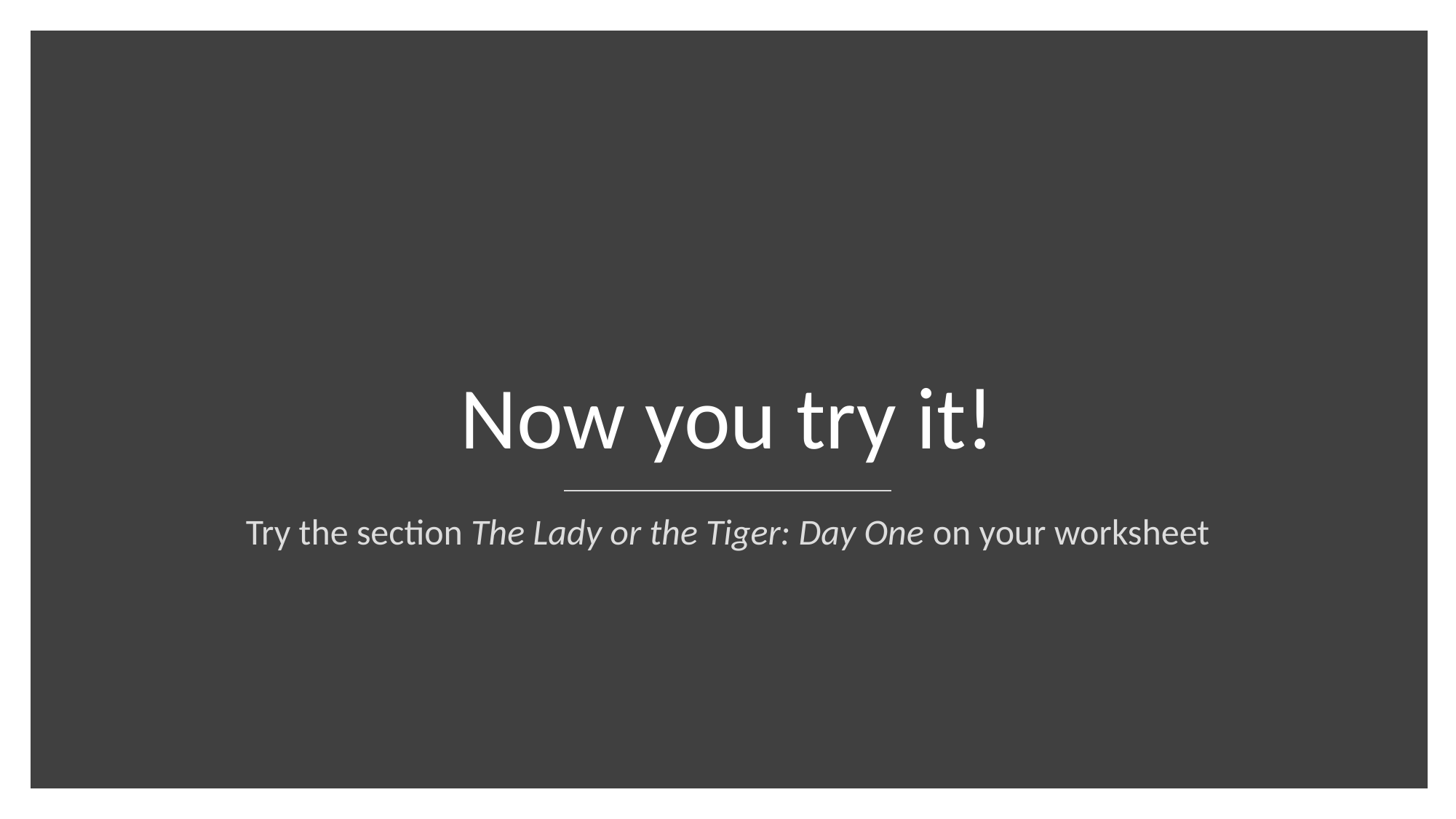

# Now you try it!
Try the section The Lady or the Tiger: Day One on your worksheet